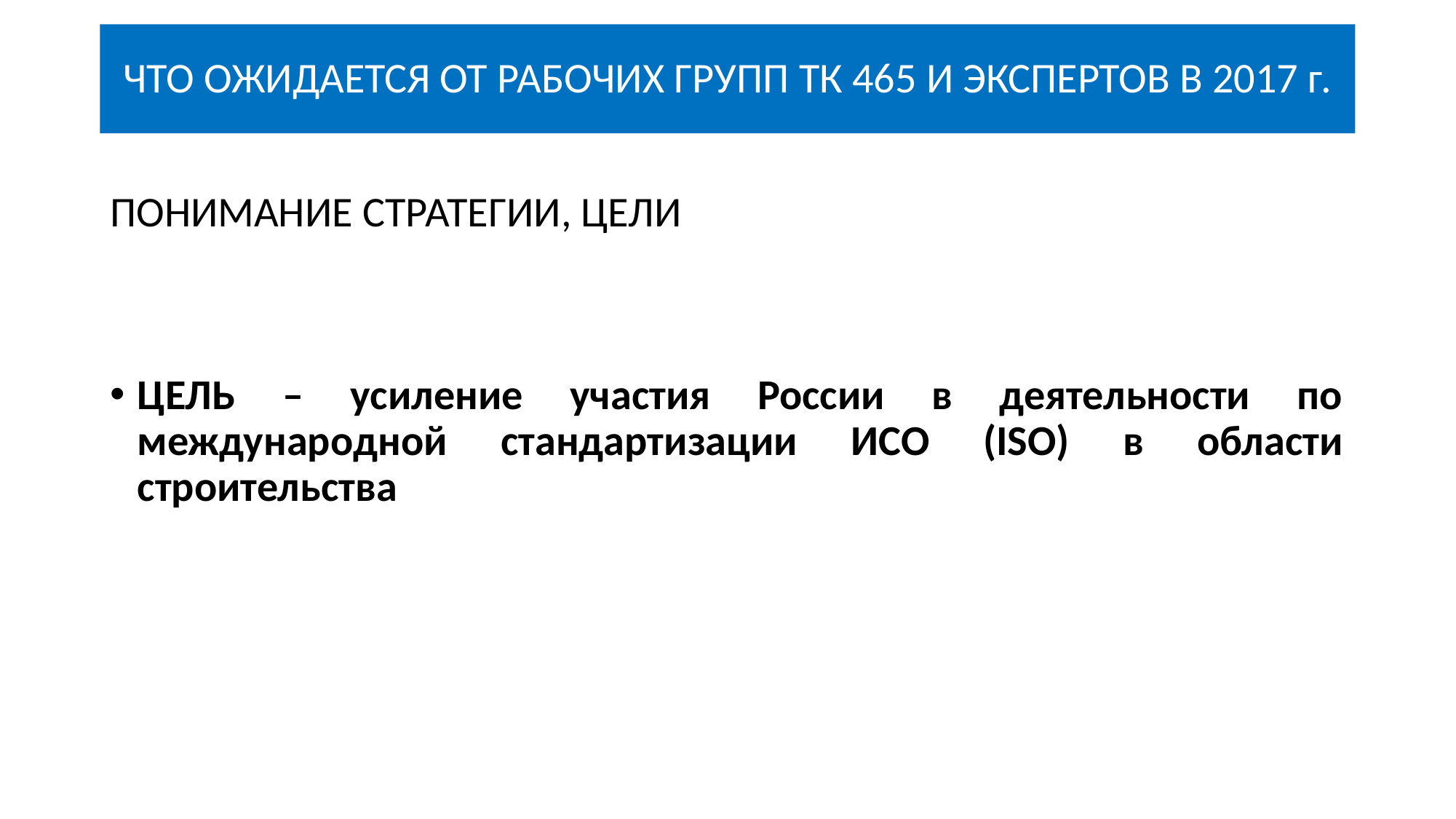

# ЧТО ОЖИДАЕТСЯ ОТ РАБОЧИХ ГРУПП ТК 465 И ЭКСПЕРТОВ В 2017 г.
ПОНИМАНИЕ СТРАТЕГИИ, ЦЕЛИ

ЦЕЛЬ – усиление участия России в деятельности по международной стандартизации ИСО (ISO) в области строительства